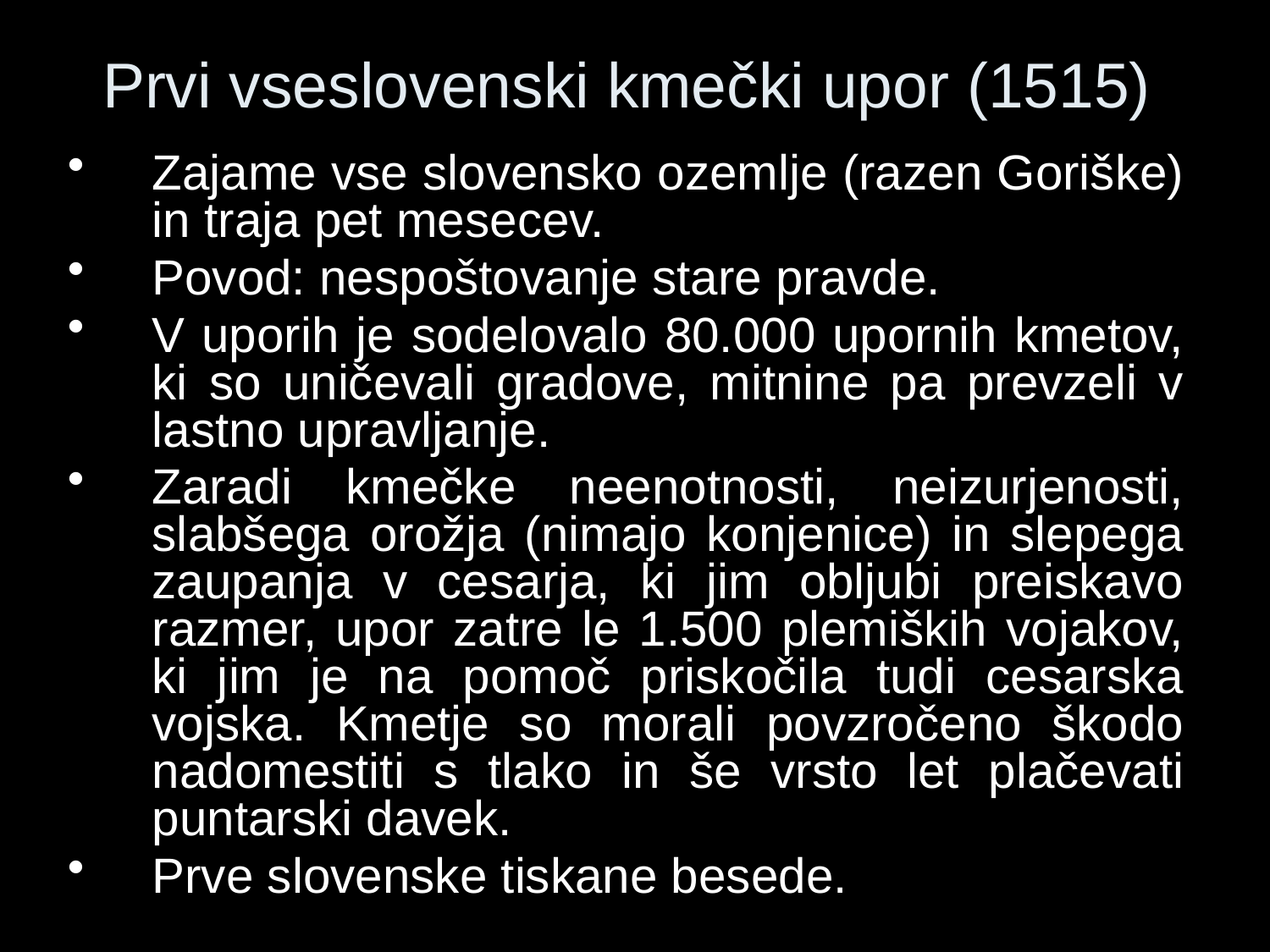

# Prvi vseslovenski kmečki upor (1515)
Zajame vse slovensko ozemlje (razen Goriške) in traja pet mesecev.
Povod: nespoštovanje stare pravde.
V uporih je sodelovalo 80.000 upornih kmetov, ki so uničevali gradove, mitnine pa prevzeli v lastno upravljanje.
Zaradi kmečke neenotnosti, neizurjenosti, slabšega orožja (nimajo konjenice) in slepega zaupanja v cesarja, ki jim obljubi preiskavo razmer, upor zatre le 1.500 plemiških vojakov, ki jim je na pomoč priskočila tudi cesarska vojska. Kmetje so morali povzročeno škodo nadomestiti s tlako in še vrsto let plačevati puntarski davek.
Prve slovenske tiskane besede.